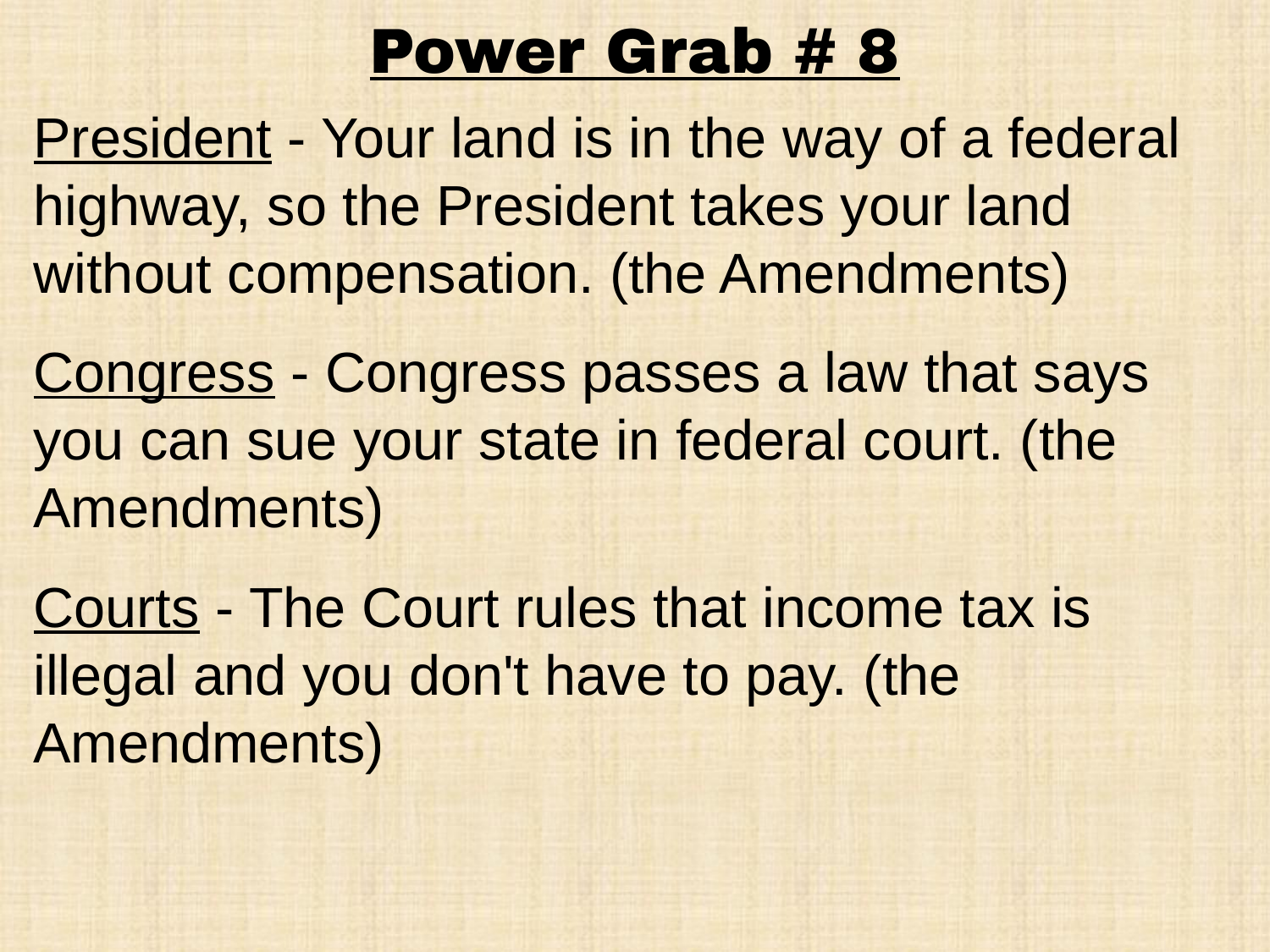

Power Grab # 8
President - Your land is in the way of a federal highway, so the President takes your land without compensation. (the Amendments)
Congress - Congress passes a law that says you can sue your state in federal court. (the Amendments)
Courts - The Court rules that income tax is illegal and you don't have to pay. (the Amendments)